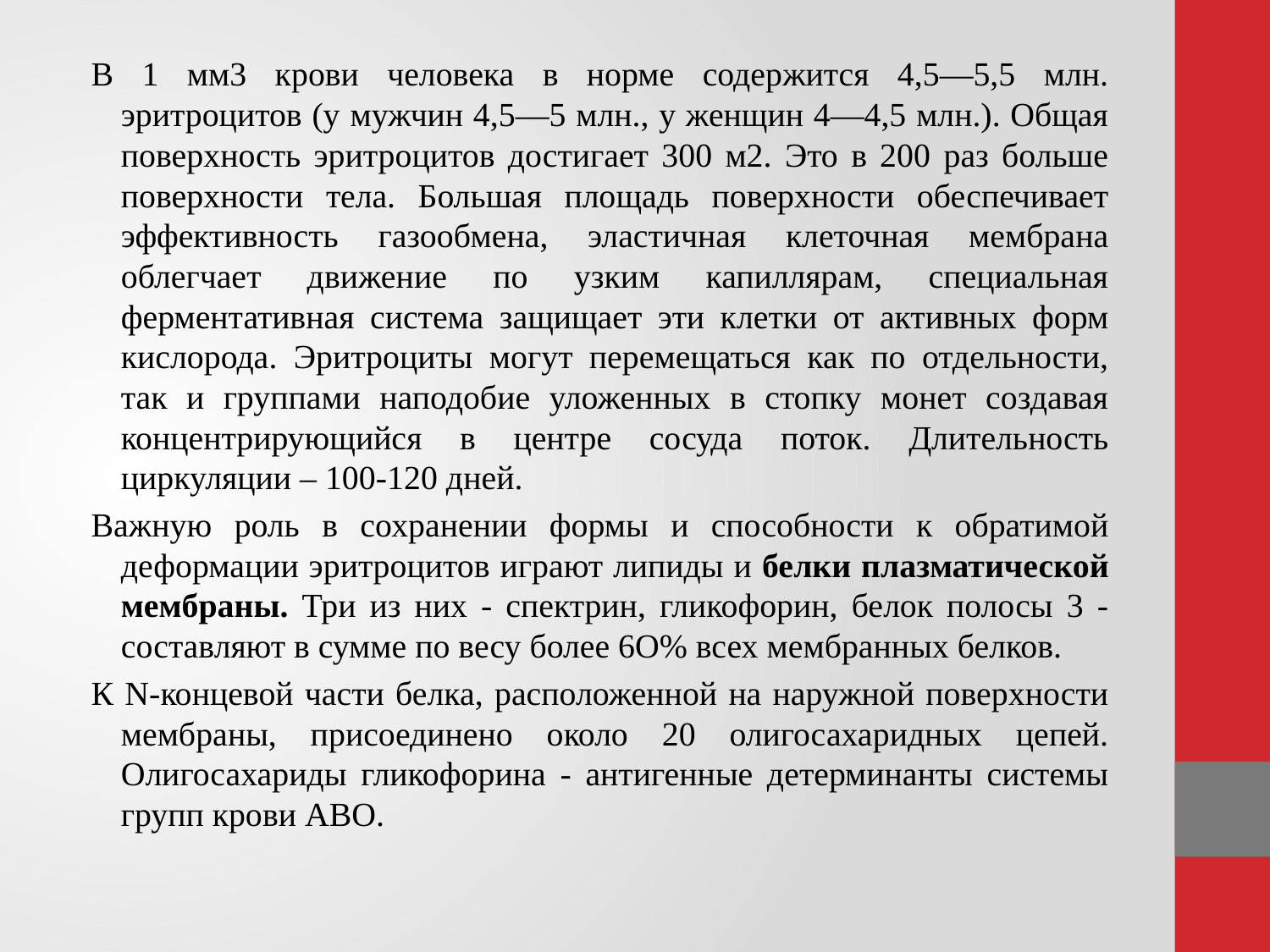

В 1 мм3 крови человека в норме содержится 4,5—5,5 млн. эритроцитов (у мужчин 4,5—5 млн., у женщин 4—4,5 млн.). Общая поверхность эритроцитов достигает 300 м2. Это в 200 раз больше поверхности тела. Большая площадь поверхности обеспечивает эффективность газообмена, эластичная клеточная мембрана облегчает движение по узким капиллярам, специальная ферментативная система защищает эти клетки от активных форм кислорода. Эритроциты могут перемещаться как по отдельности, так и группами наподобие уложенных в стопку монет создавая концентрирующийся в центре сосуда поток. Длительность циркуляции – 100-120 дней.
Важную роль в сохранении формы и способности к обратимой деформации эритроцитов играют липиды и белки плазматической мембраны. Три из них - спектрин, гликофорин, белок полосы 3 - составляют в сумме по весу более 6О% всех мембранных белков.
К N-концевой части белка, расположенной на наружной поверхности мембраны, присоединено около 20 олигосахаридных цепей. Олигосахариды гликофорина - антигенные детерминанты системы групп крови АВО.